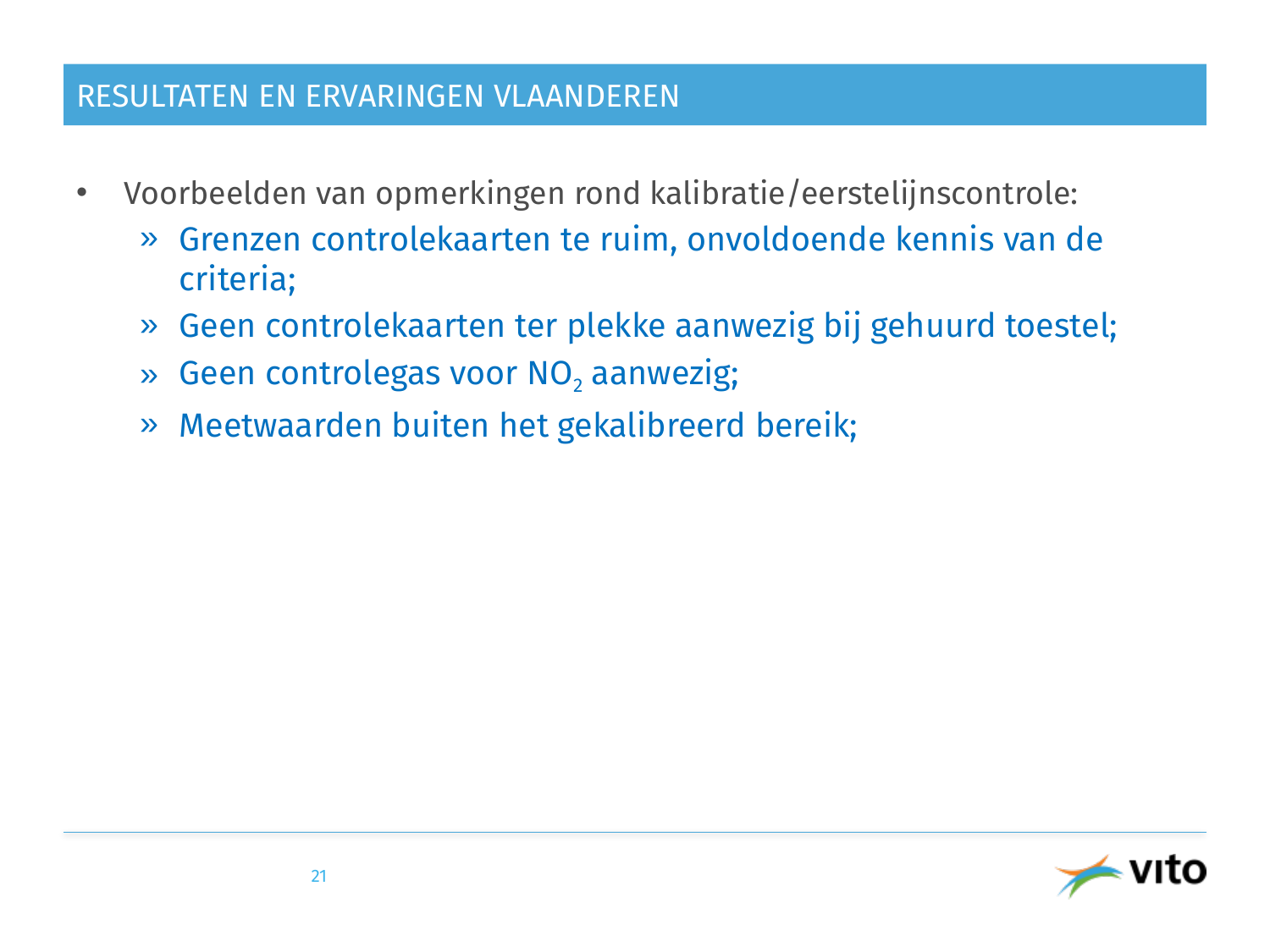

# Resultaten en ervaringen Vlaanderen
Voorbeelden van opmerkingen rond kalibratie/eerstelijnscontrole:
Grenzen controlekaarten te ruim, onvoldoende kennis van de criteria;
Geen controlekaarten ter plekke aanwezig bij gehuurd toestel;
Geen controlegas voor NO2 aanwezig;
Meetwaarden buiten het gekalibreerd bereik;

21